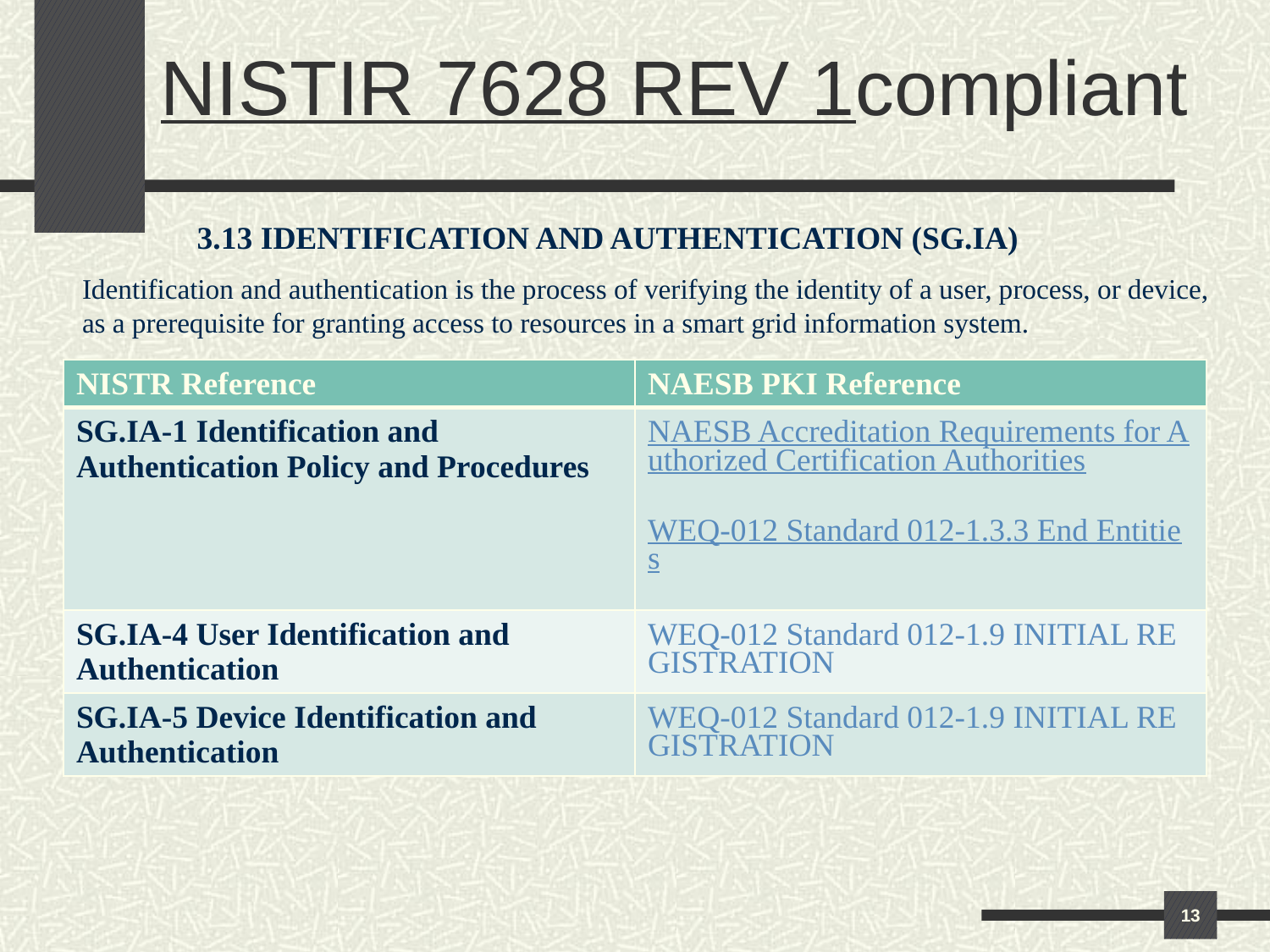

# NISTIR 7628 REV 1compliant
3.13 IDENTIFICATION AND AUTHENTICATION (SG.IA)
Identification and authentication is the process of verifying the identity of a user, process, or device,
as a prerequisite for granting access to resources in a smart grid information system.
| NISTR Reference | NAESB PKI Reference |
| --- | --- |
| SG.IA-1 Identification and Authentication Policy and Procedures | NAESB Accreditation Requirements for Authorized Certification Authorities WEQ-012 Standard 012-1.3.3 End Entities WEQ-012 Standard 012-1.4.3 End Entity Obligations |
| SG.IA-4 User Identification and Authentication | WEQ-012 Standard 012-1.9 INITIAL REGISTRATION |
| SG.IA-5 Device Identification and Authentication | WEQ-012 Standard 012-1.9 INITIAL REGISTRATION |
13